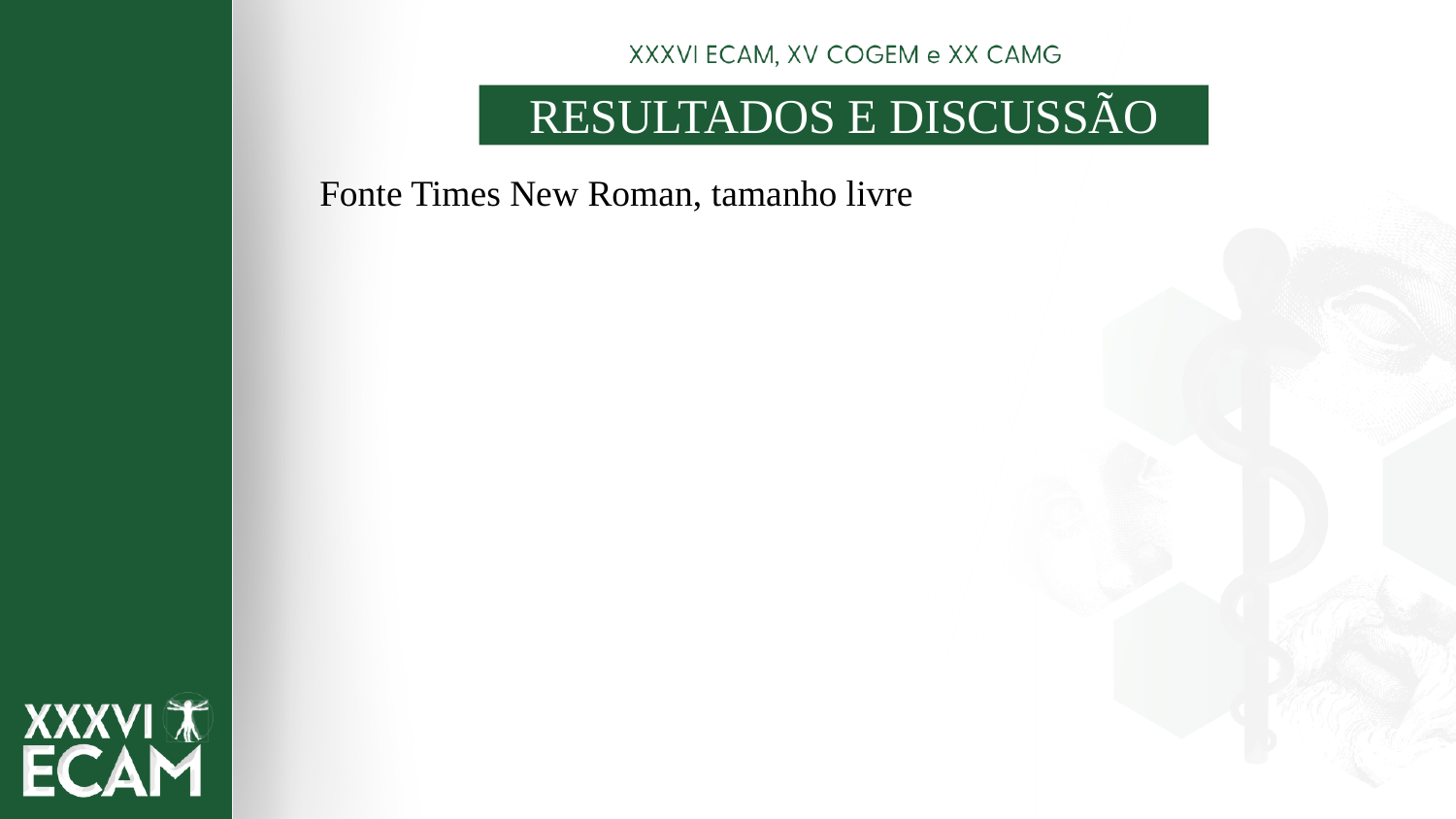

RESULTADOS E DISCUSSÃO

Fonte Times New Roman, tamanho livre